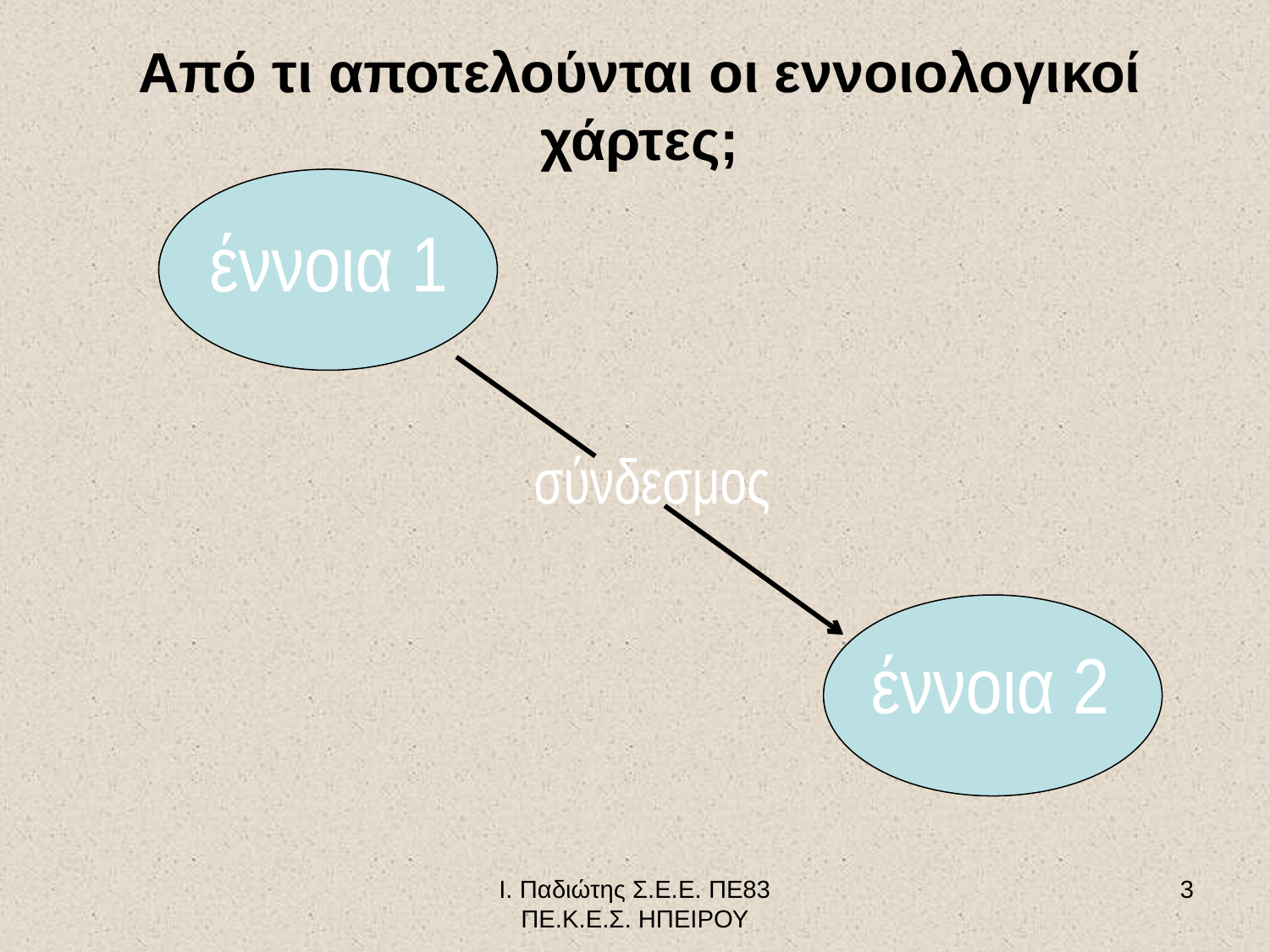

Από τι αποτελούνται οι εννοιολογικοί χάρτες;

έννοια 1

σύνδεσμος

έννοια 2
Ι. Παδιώτης Σ.Ε.Ε. ΠΕ83 ΠΕ.Κ.Ε.Σ. ΗΠΕΙΡΟΥ
3